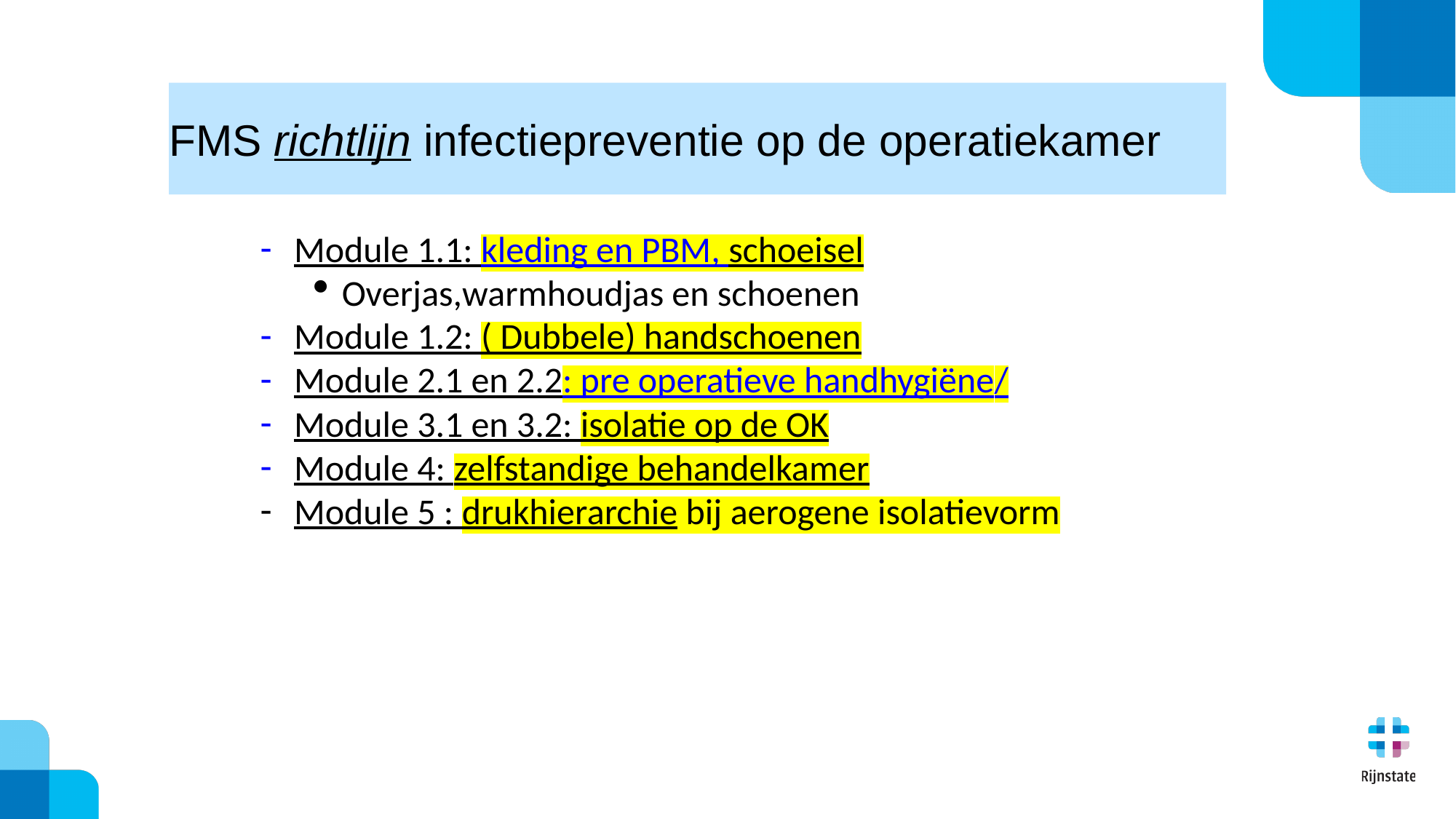

# FMS richtlijn infectiepreventie op de operatiekamer
Module 1.1: kleding en PBM, schoeisel
Overjas,warmhoudjas en schoenen
Module 1.2: ( Dubbele) handschoenen
Module 2.1 en 2.2: pre operatieve handhygiëne/
Module 3.1 en 3.2: isolatie op de OK
Module 4: zelfstandige behandelkamer
Module 5 : drukhierarchie bij aerogene isolatievorm